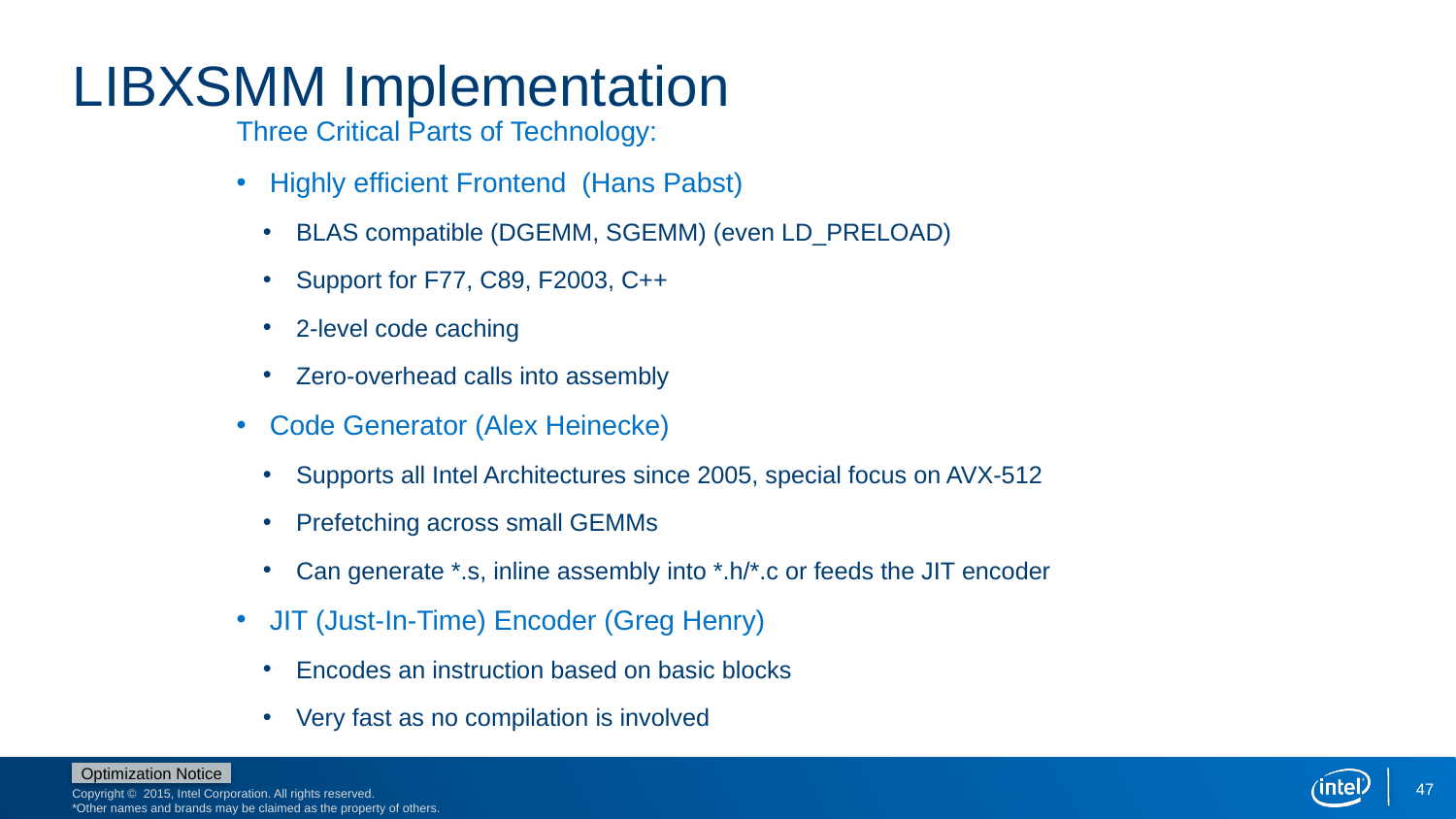

# LIBXSMM Implementation
Three Critical Parts of Technology:
Highly efficient Frontend  (Hans Pabst)
BLAS compatible (DGEMM, SGEMM) (even LD_PRELOAD)
Support for F77, C89, F2003, C++
2-level code caching
Zero-overhead calls into assembly
Code Generator (Alex Heinecke)
Supports all Intel Architectures since 2005, special focus on AVX-512
Prefetching across small GEMMs
Can generate *.s, inline assembly into *.h/*.c or feeds the JIT encoder
JIT (Just-In-Time) Encoder (Greg Henry)
Encodes an instruction based on basic blocks
Very fast as no compilation is involved

47